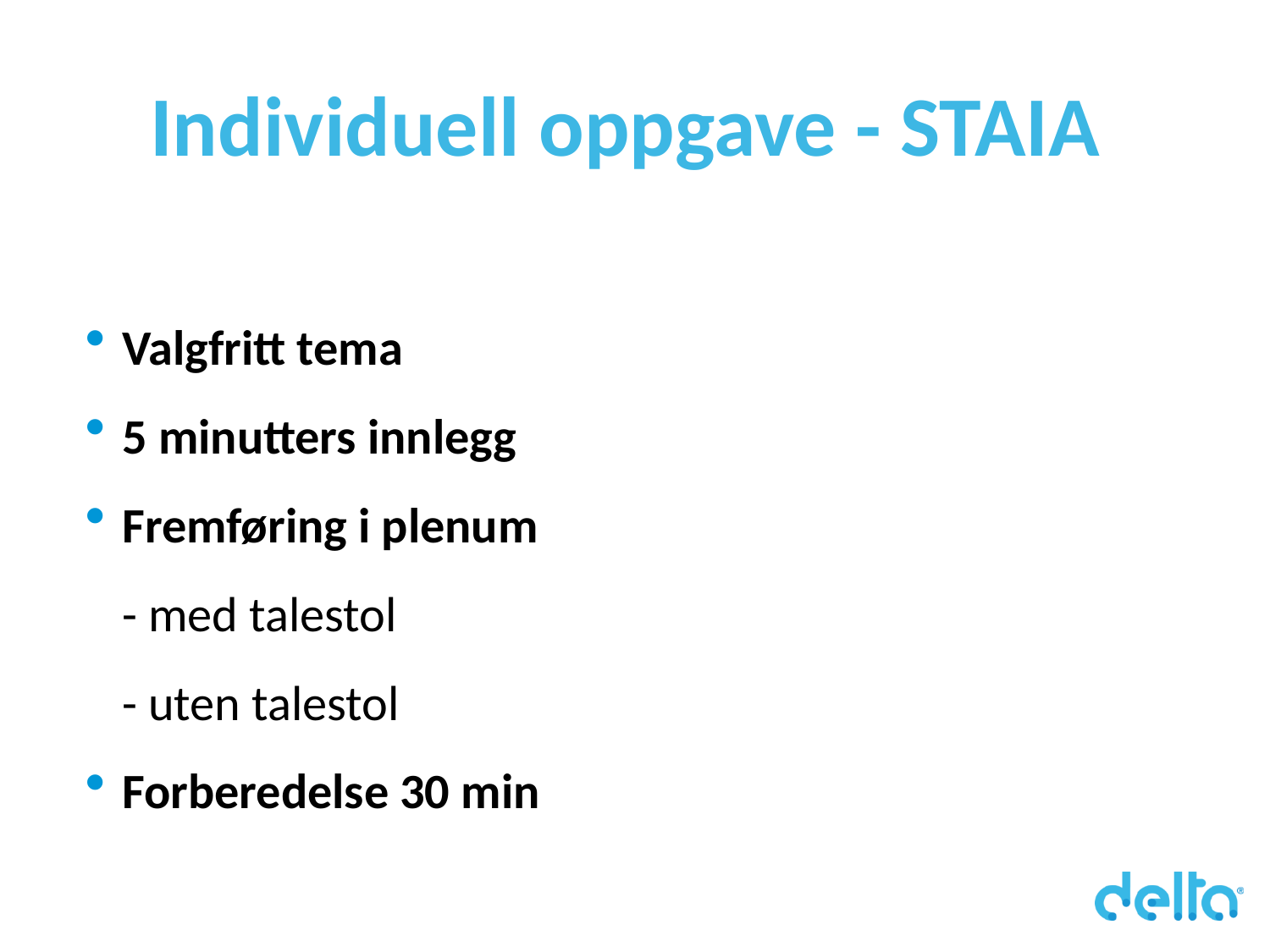

# Individuell oppgave - STAIA
Valgfritt tema
5 minutters innlegg
Fremføring i plenum
- med talestol
- uten talestol
Forberedelse 30 min